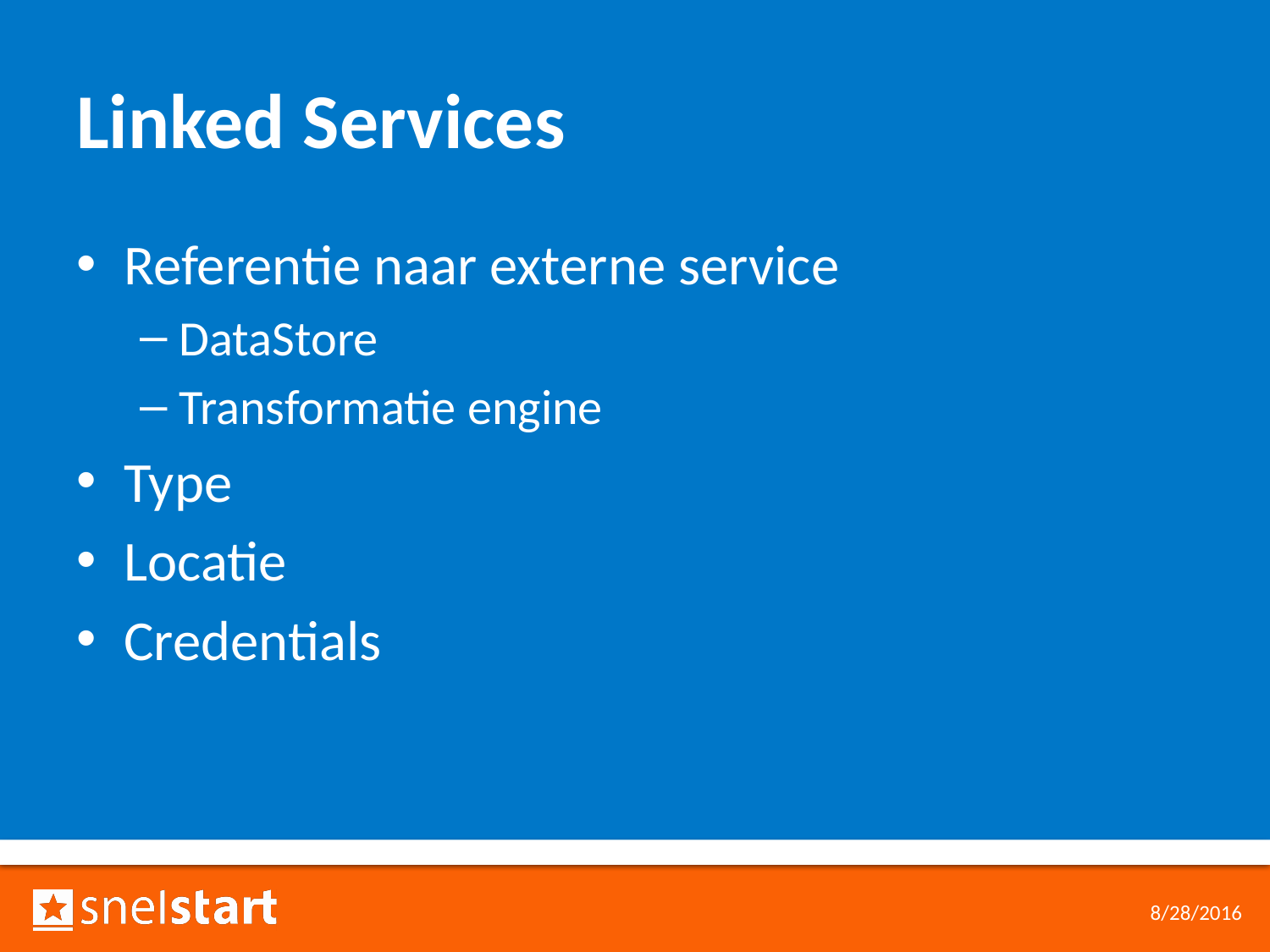

# Linked Services
Referentie naar externe service
DataStore
Transformatie engine
Type
Locatie
Credentials